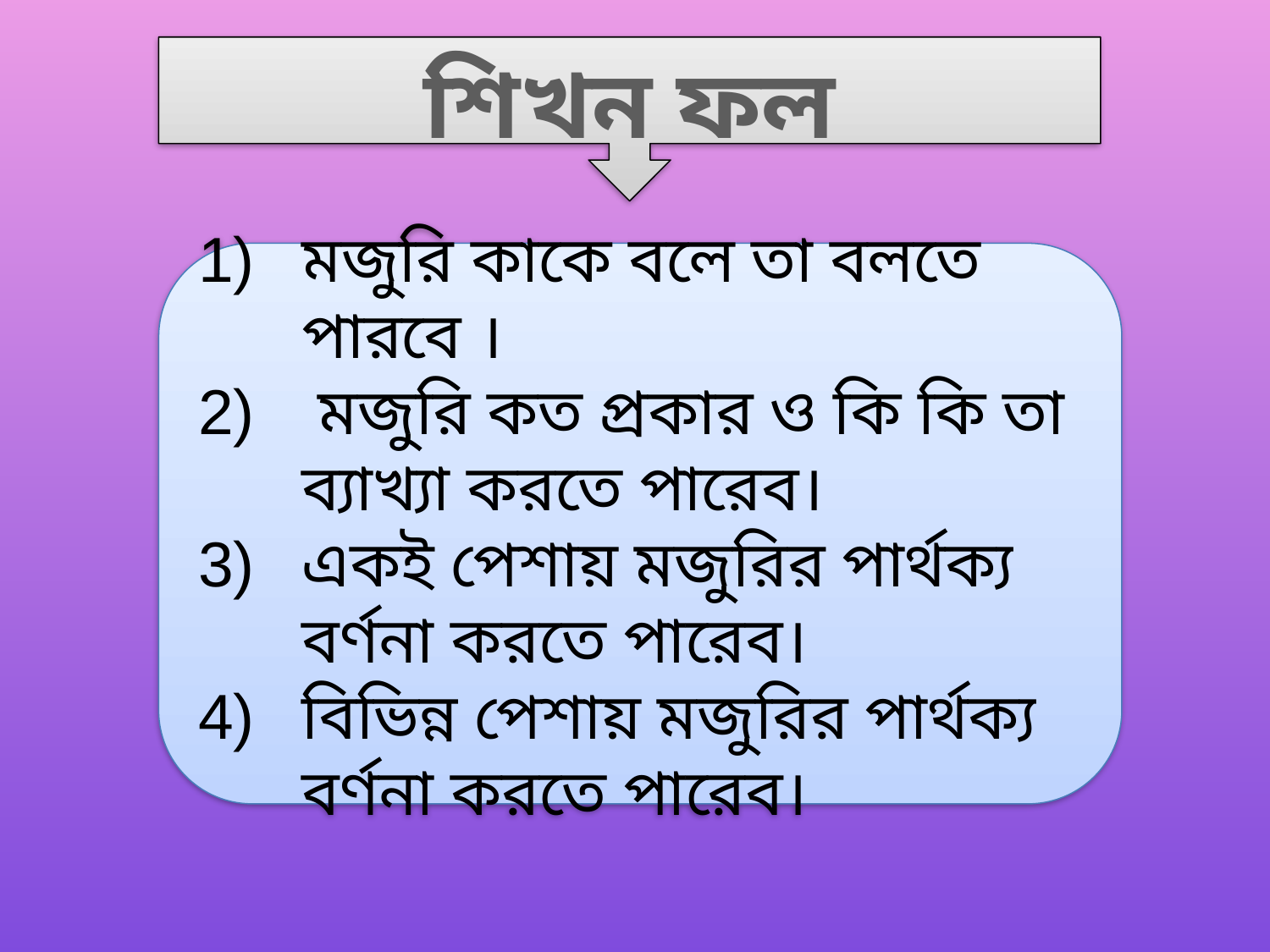

শিখন ফল
মজুরি কাকে বলে তা বলতে পারবে ।
 মজুরি কত প্রকার ও কি কি তা ব্যাখ্যা করতে পারেব।
একই পেশায় মজুরির পার্থক্য বর্ণনা করতে পারেব।
বিভিন্ন পেশায় মজুরির পার্থক্য বর্ণনা করতে পারেব।